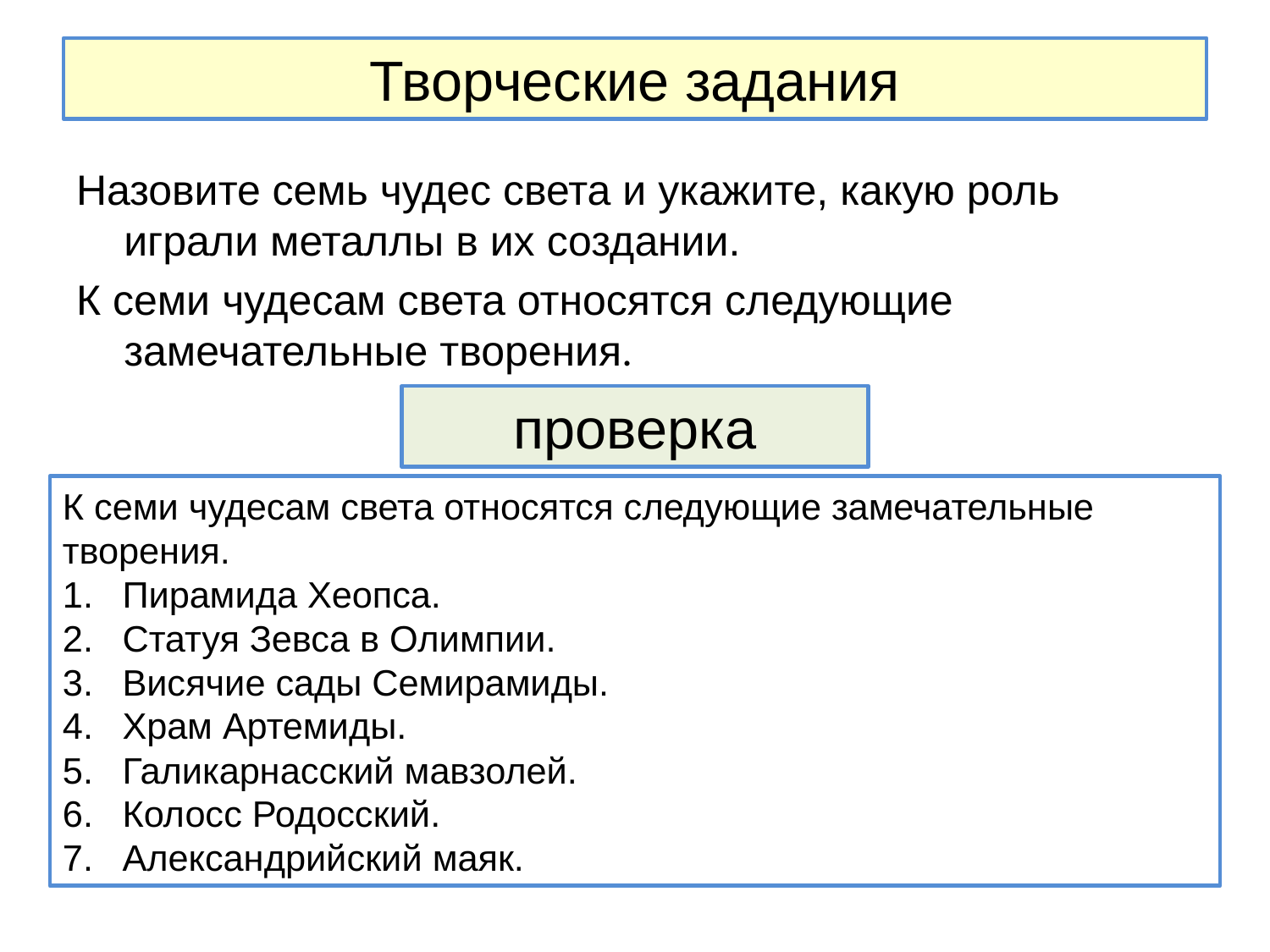

# Творческие задания
Назовите семь чудес света и укажите, какую роль играли металлы в их создании.
К семи чудесам света относятся следующие замечательные творения.
проверка
К семи чудесам света относятся следующие замечательные творения.
Пирамида Хеопса.
Статуя Зевса в Олимпии.
Висячие сады Семирамиды.
Храм Артемиды.
Галикарнасский мавзолей.
Колосс Родосский.
Александрийский маяк.